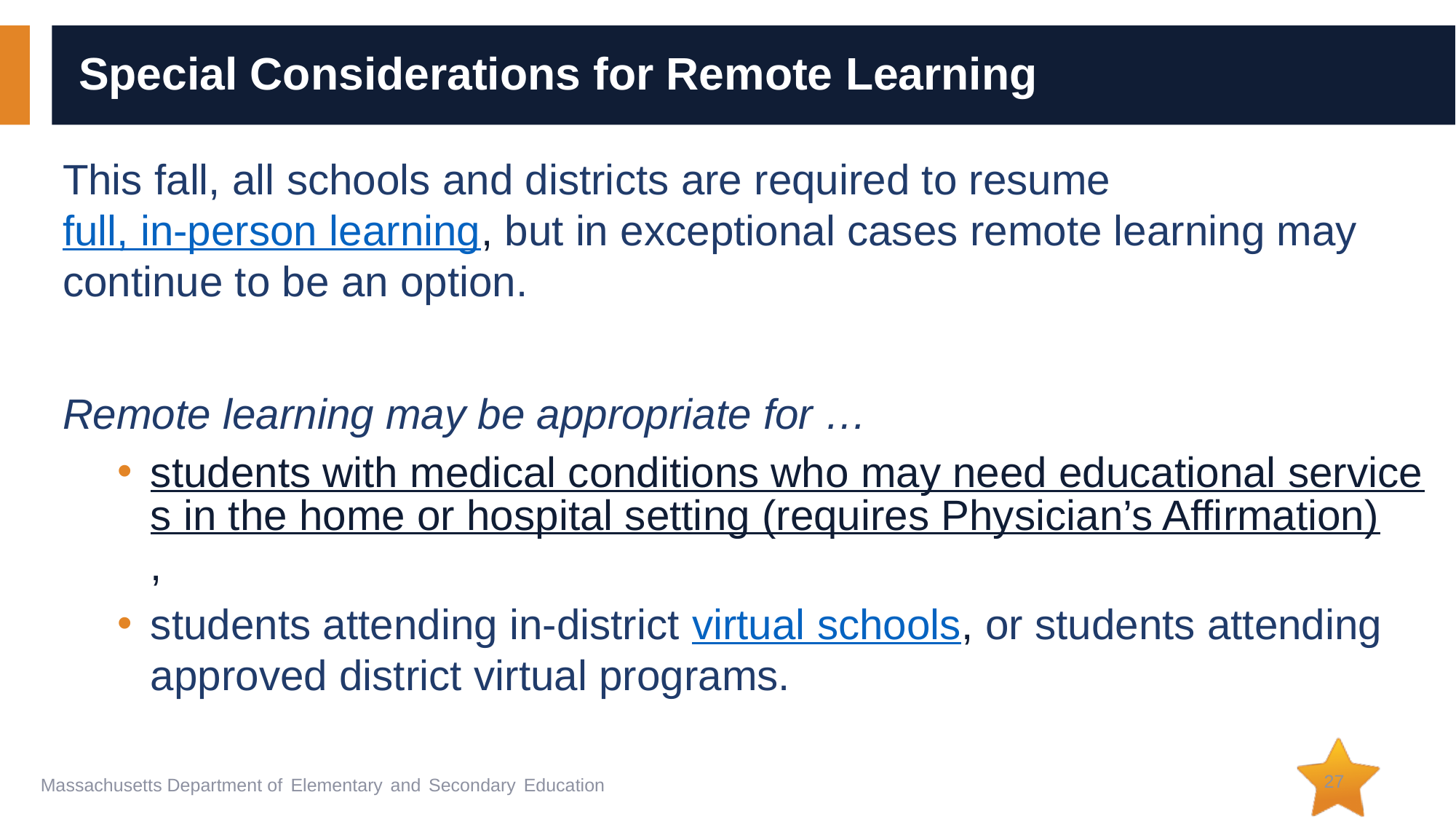

# Special Considerations for Remote Learning
This fall, all schools and districts are required to resume full, in-person learning, but in exceptional cases remote learning may continue to be an option.

Remote learning may be appropriate for …
students with medical conditions who may need educational services in the home or hospital setting (requires Physician’s Affirmation),
students attending in-district virtual schools, or students attending approved district virtual programs.

27